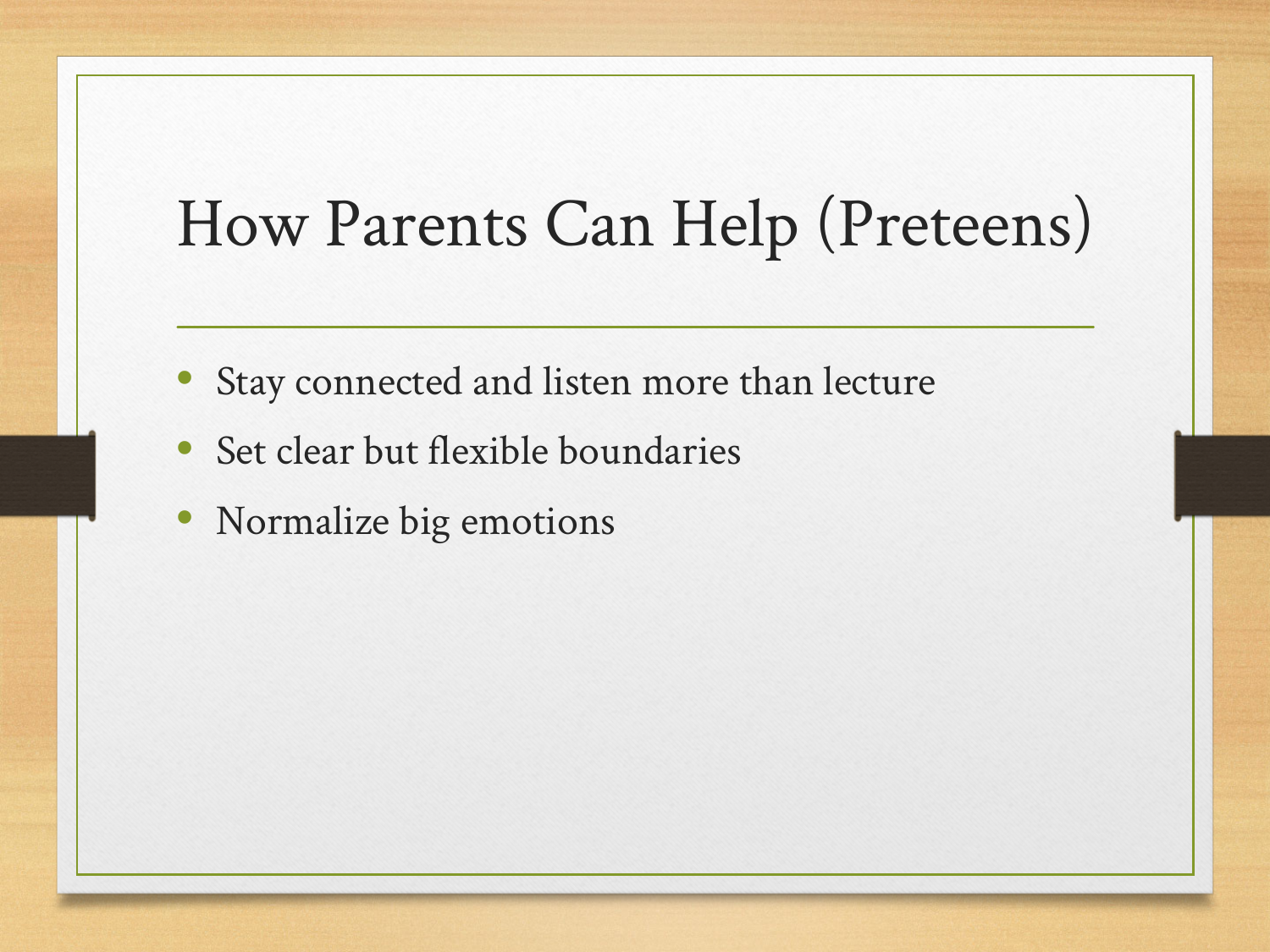

# How Parents Can Help (Preteens)
Stay connected and listen more than lecture
Set clear but flexible boundaries
Normalize big emotions